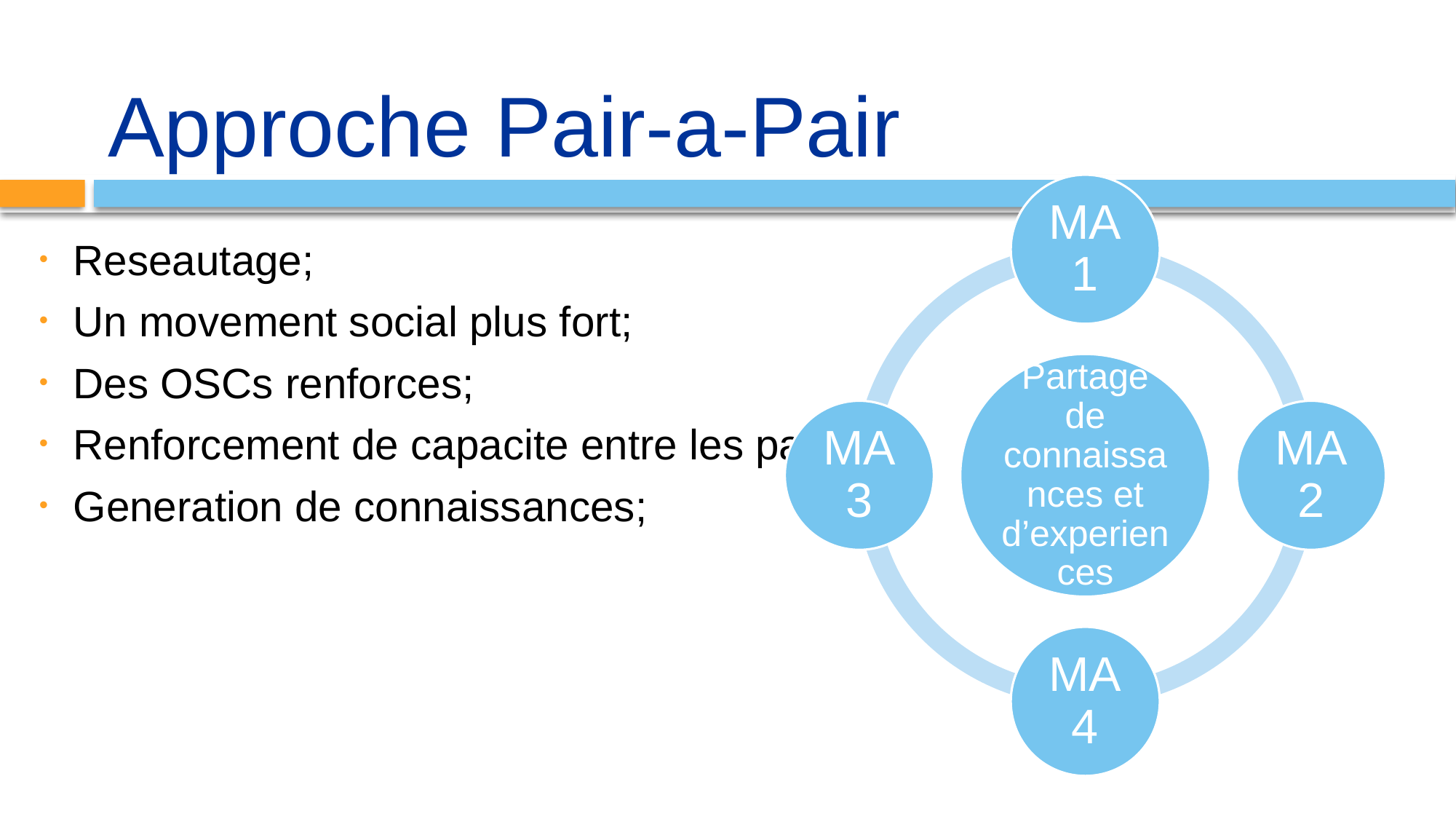

# Approche Pair-a-Pair
Partage de connaissances et d’experiences
MA1
MA2
MA4
MA3
Reseautage;
Un movement social plus fort;
Des OSCs renforces;
Renforcement de capacite entre les pairs;
Generation de connaissances;